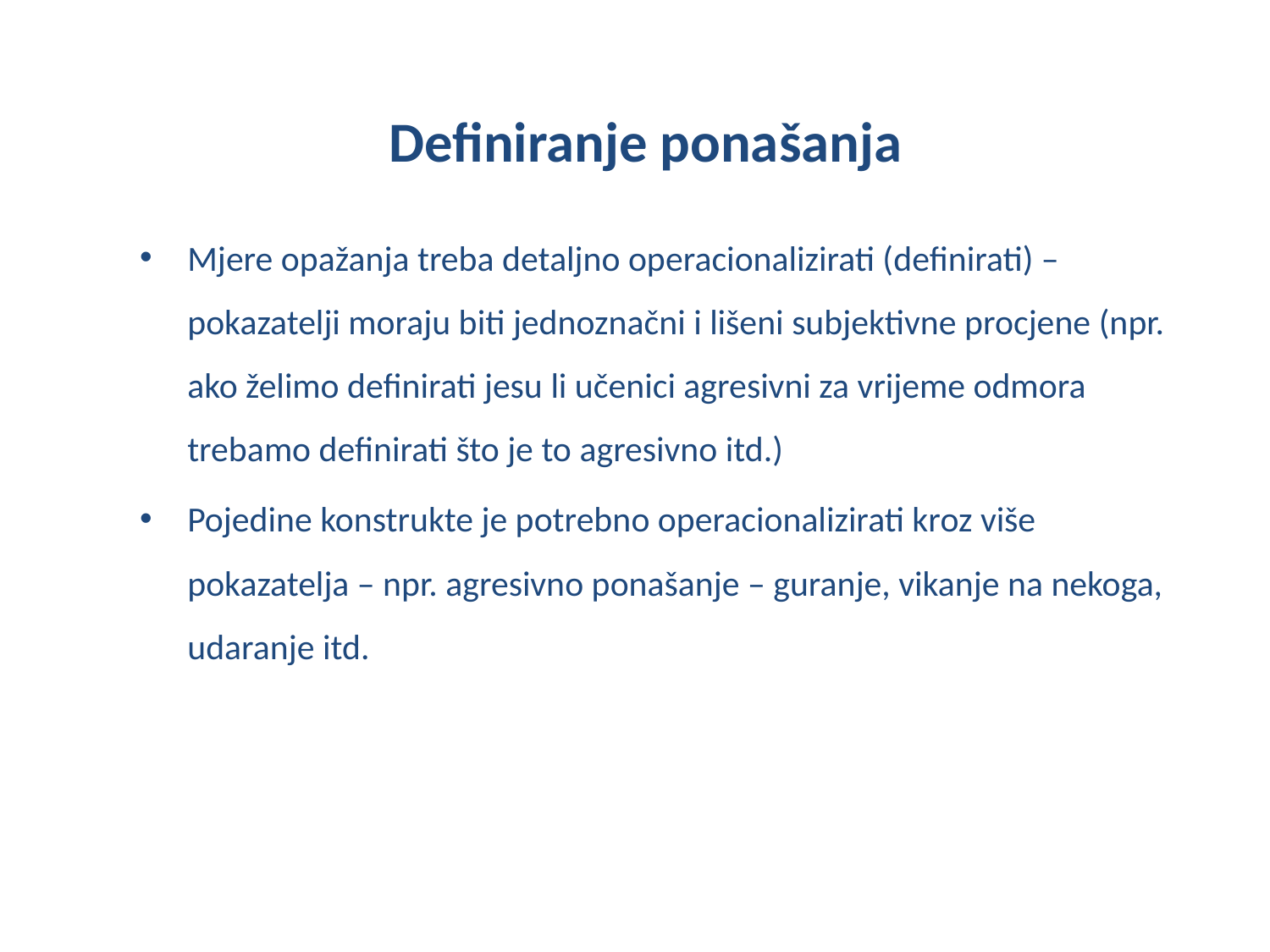

# Definiranje ponašanja

Mjere opažanja treba detaljno operacionalizirati (definirati) – pokazatelji moraju biti jednoznačni i lišeni subjektivne procjene (npr. ako želimo definirati jesu li učenici agresivni za vrijeme odmora trebamo definirati što je to agresivno itd.)
Pojedine konstrukte je potrebno operacionalizirati kroz više pokazatelja – npr. agresivno ponašanje – guranje, vikanje na nekoga, udaranje itd.